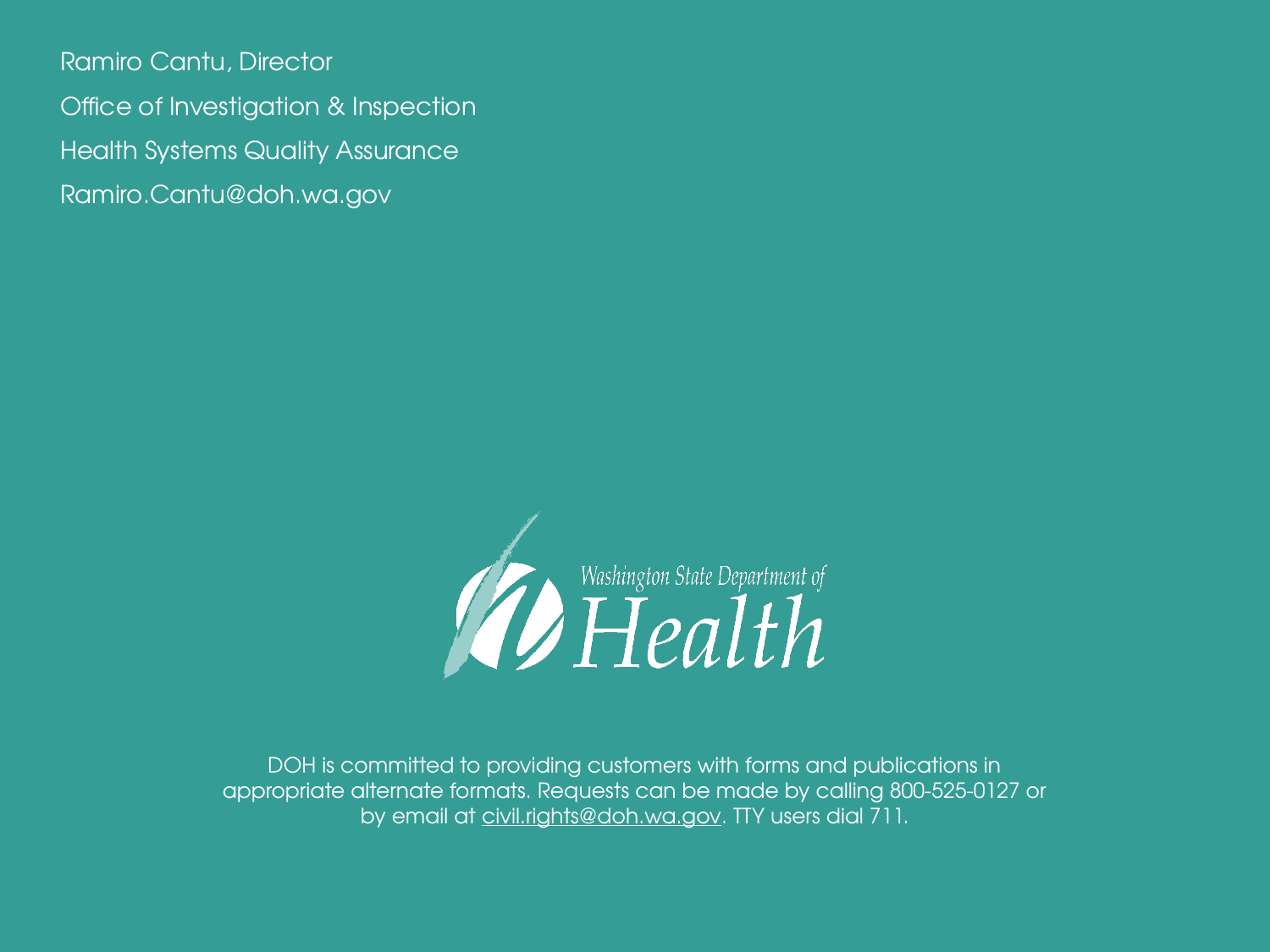

Ramiro Cantu, Director
Office of Investigation & Inspection
Health Systems Quality Assurance
Ramiro.Cantu@doh.wa.gov